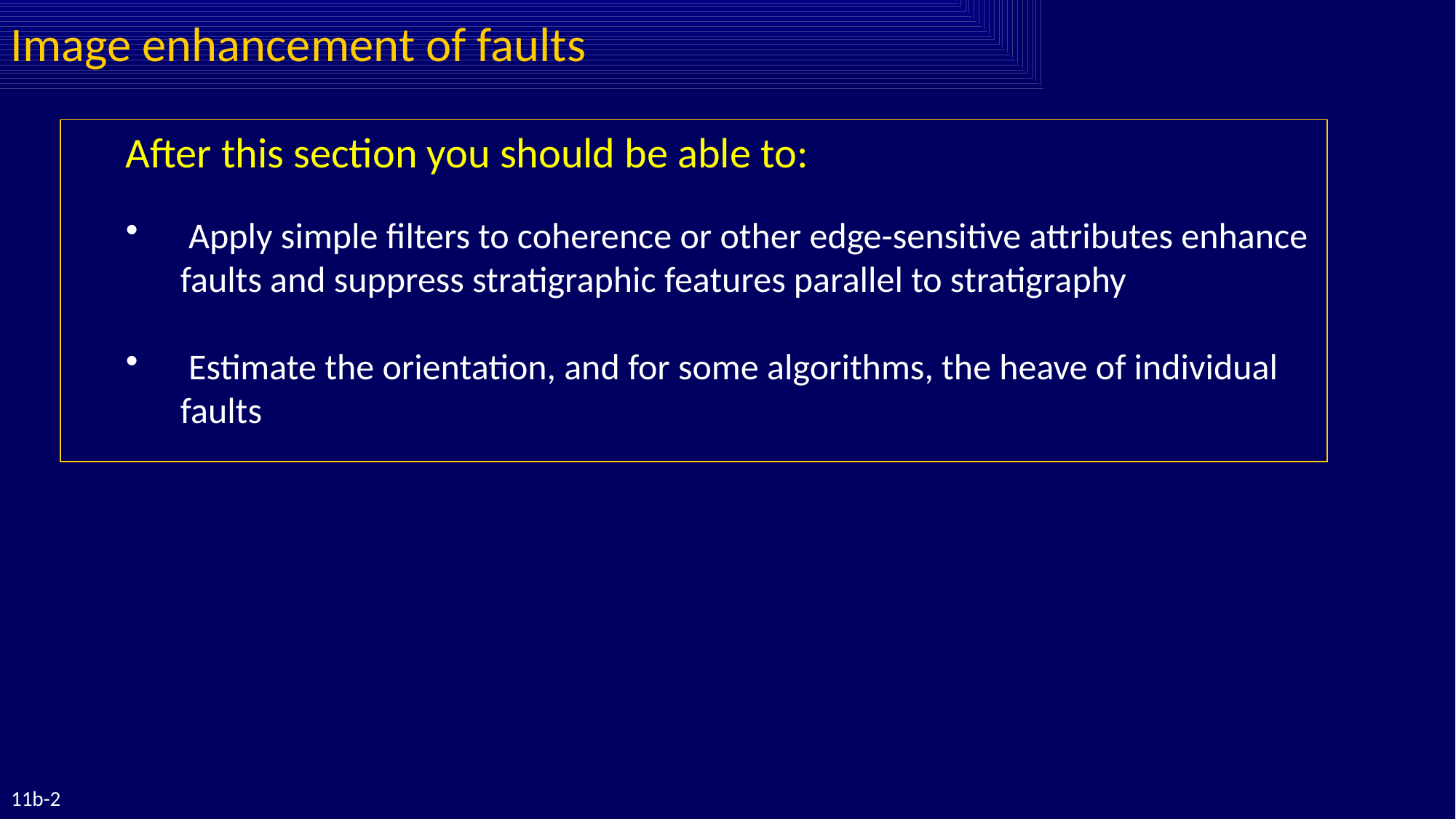

Image enhancement of faults
	After this section you should be able to:

 Apply simple filters to coherence or other edge-sensitive attributes enhance faults and suppress stratigraphic features parallel to stratigraphy

 Estimate the orientation, and for some algorithms, the heave of individual faults
11b-2